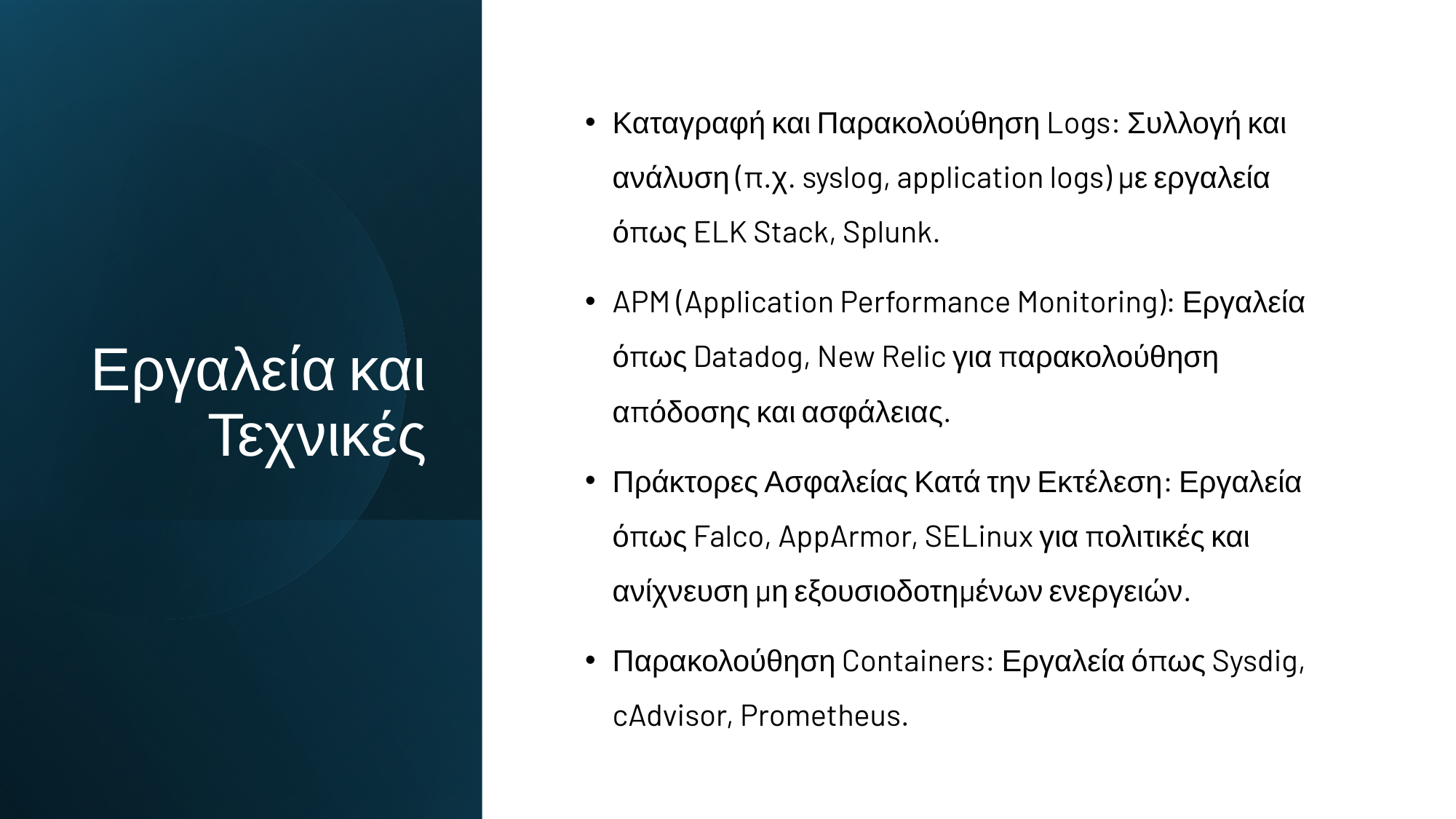

# Εργαλεία και Τεχνικές
Καταγραφή και Παρακολούθηση Logs: Συλλογή και ανάλυση (π.χ. syslog, application logs) με εργαλεία όπως ELK Stack, Splunk.
APM (Application Performance Monitoring): Εργαλεία όπως Datadog, New Relic για παρακολούθηση απόδοσης και ασφάλειας.
Πράκτορες Ασφαλείας Κατά την Εκτέλεση: Εργαλεία όπως Falco, AppArmor, SELinux για πολιτικές και ανίχνευση μη εξουσιοδοτημένων ενεργειών.
Παρακολούθηση Containers: Εργαλεία όπως Sysdig, cAdvisor, Prometheus.